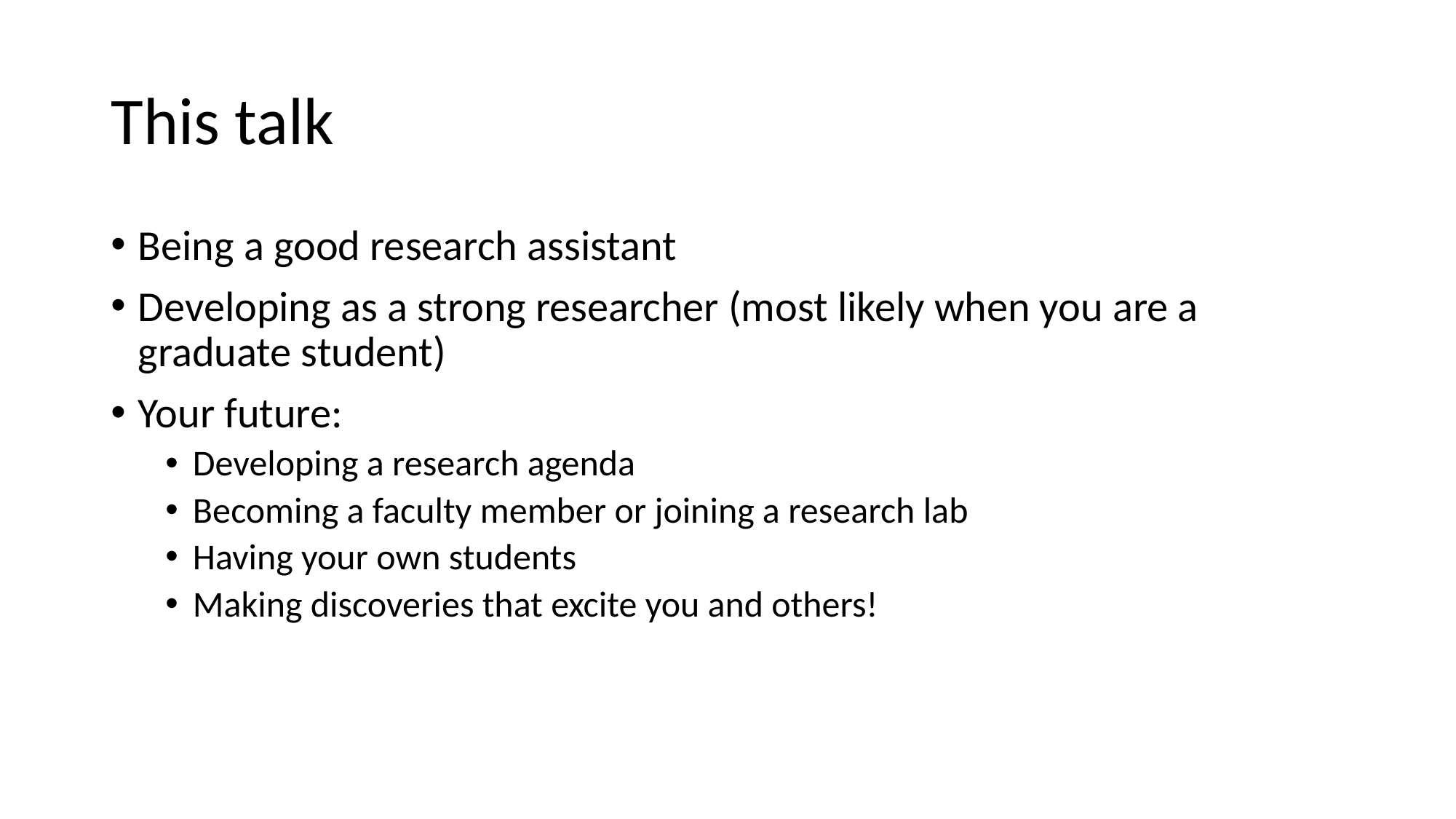

# This talk
Being a good research assistant
Developing as a strong researcher (most likely when you are a graduate student)
Your future:
Developing a research agenda
Becoming a faculty member or joining a research lab
Having your own students
Making discoveries that excite you and others!